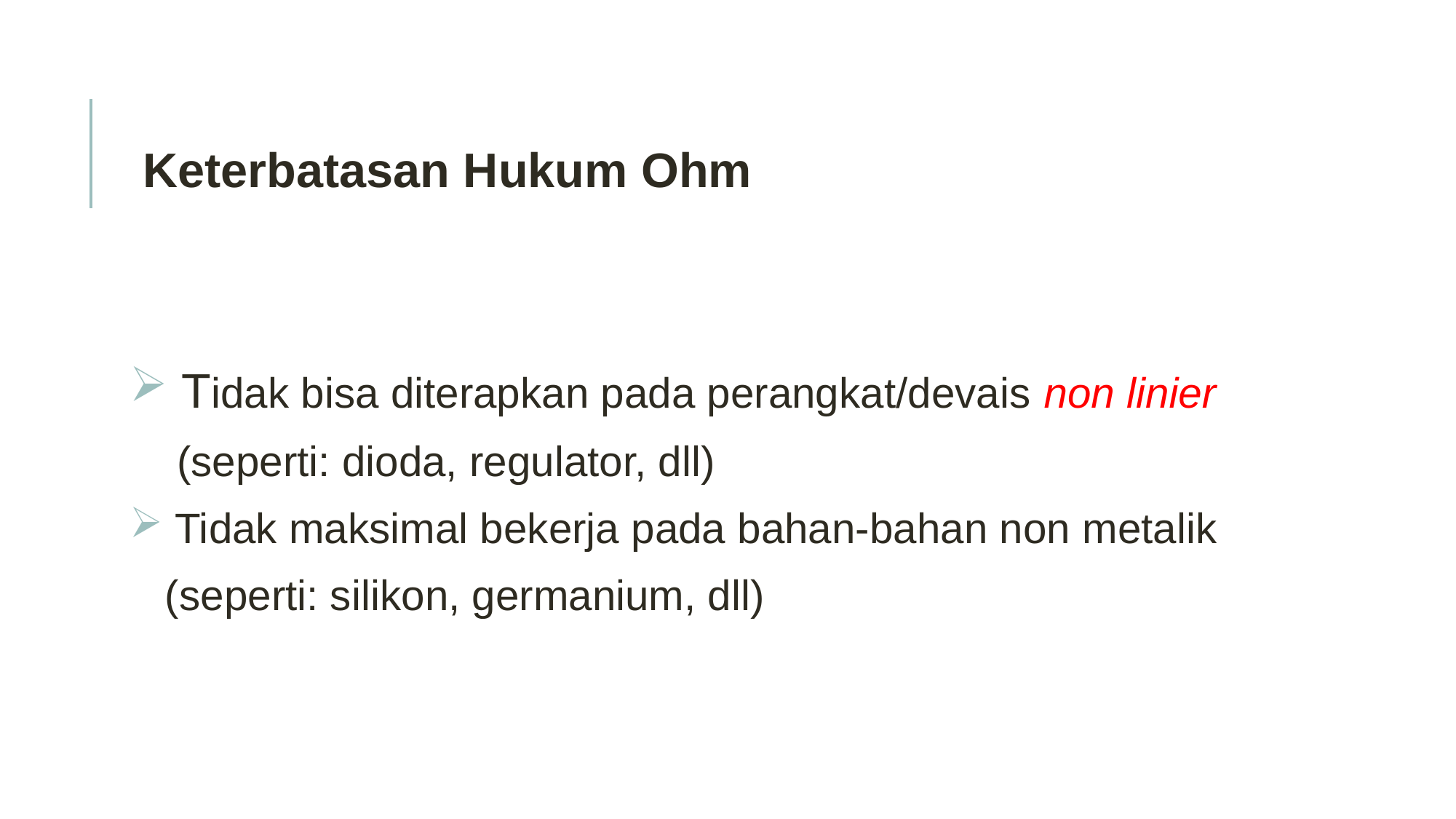

Keterbatasan Hukum Ohm

 Tidak bisa diterapkan pada perangkat/devais non linier
    (seperti: dioda, regulator, dll)
 Tidak maksimal bekerja pada bahan-bahan non metalik
   (seperti: silikon, germanium, dll)